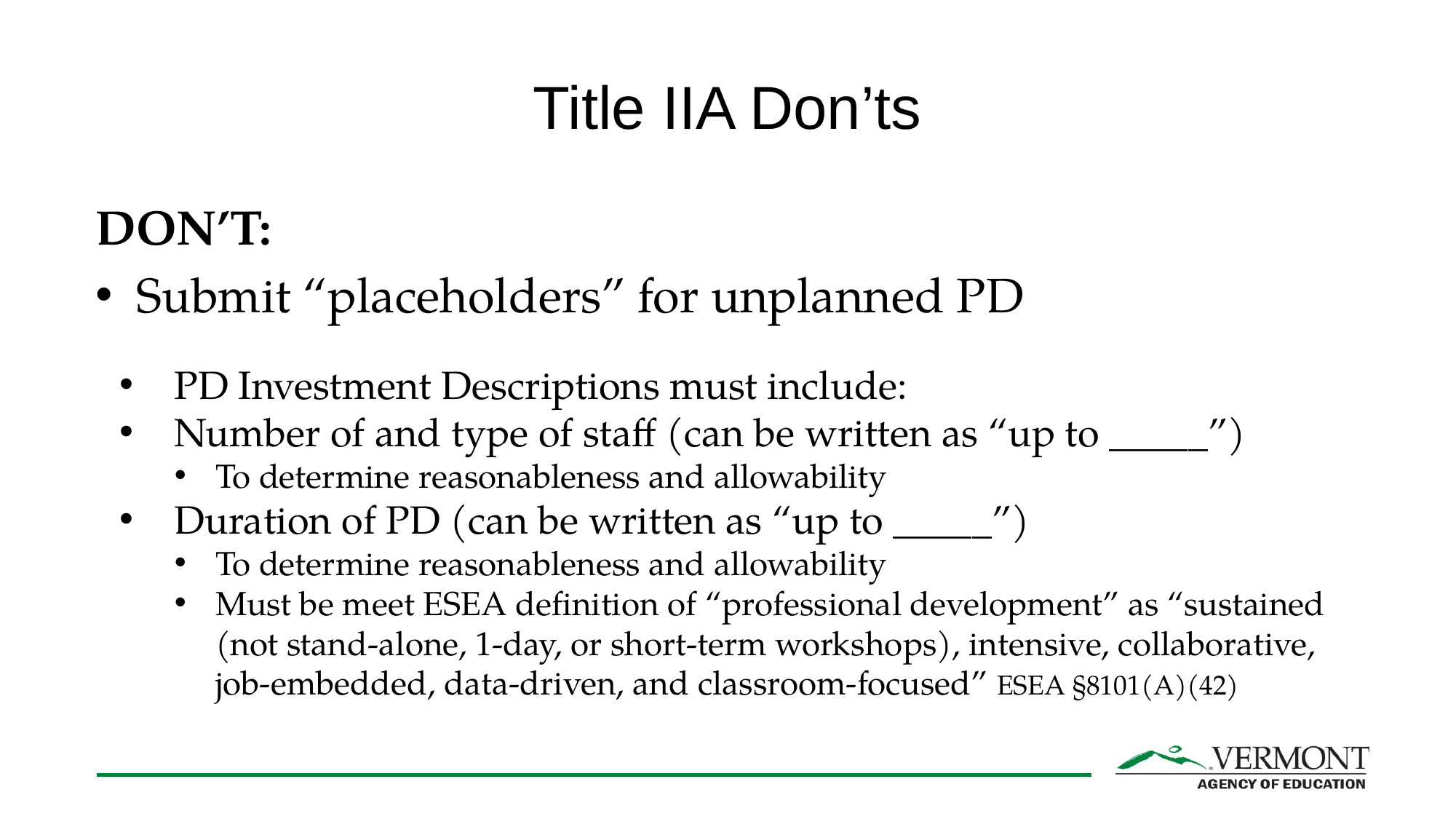

# Title IIA Don’ts
DON’T:
Submit “placeholders” for unplanned PD

PD Investment Descriptions must include:
Number of and type of staff (can be written as “up to _____”)
To determine reasonableness and allowability
Duration of PD (can be written as “up to _____”)
To determine reasonableness and allowability
Must be meet ESEA definition of “professional development” as “sustained (not stand-alone, 1-day, or short-term workshops), intensive, collaborative, job-embedded, data-driven, and classroom-focused” ESEA §8101(A)(42)